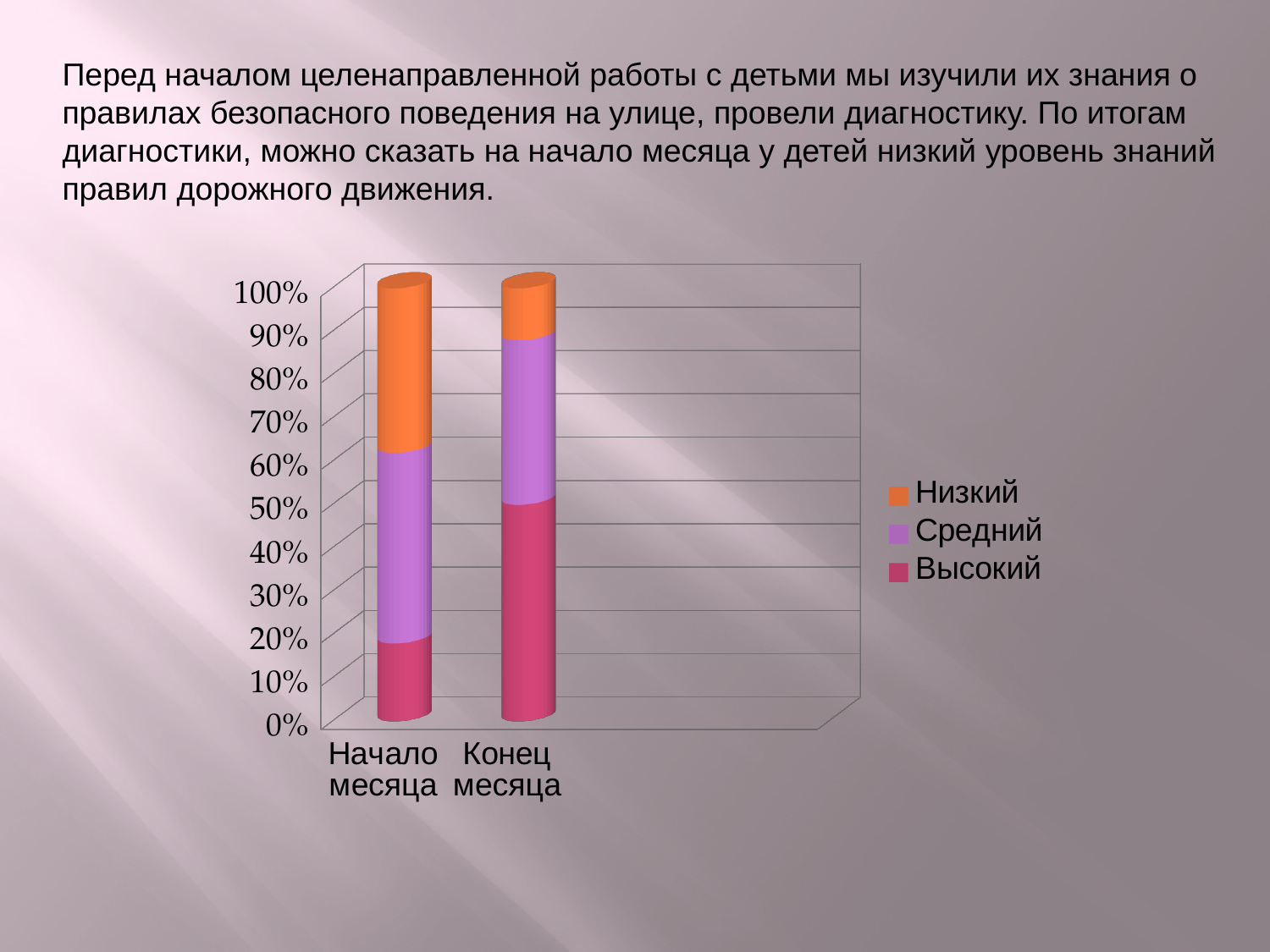

Перед началом целенаправленной работы с детьми мы изучили их знания о правилах безопасного поведения на улице, провели диагностику. По итогам диагностики, можно сказать на начало месяца у детей низкий уровень знаний правил дорожного движения.

[unsupported chart]